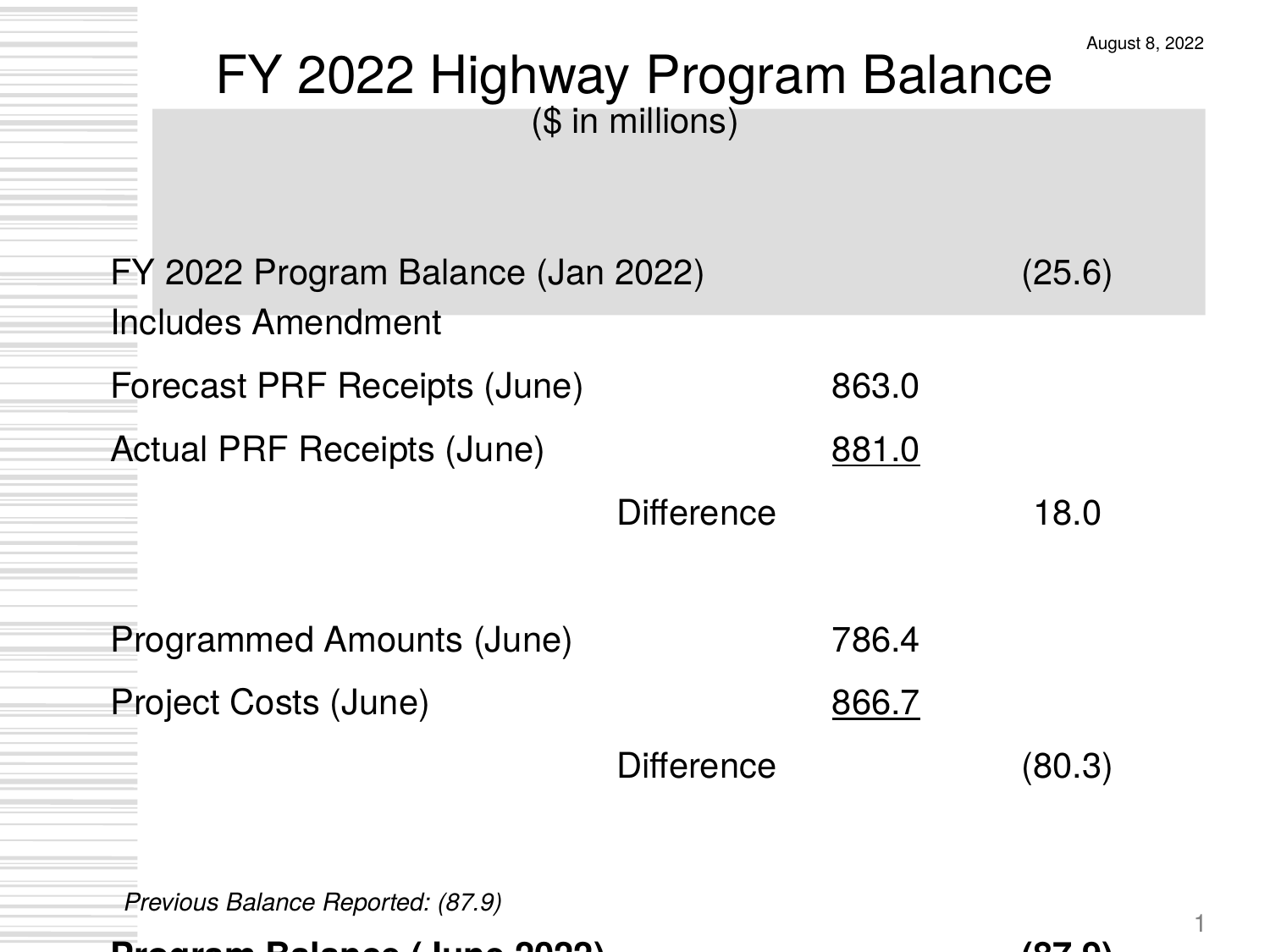

# FY 2022 Highway Program Balance ($ in millions)
August 8, 2022
|  |  |  |
| --- | --- | --- |
| FY 2022 Program Balance (Jan 2022) Includes Amendment |  | (25.6) |
| Forecast PRF Receipts (June) | 863.0 |  |
| Actual PRF Receipts (June) | 881.0 |  |
| Difference |  | 18.0 |
|  |  |  |
| Programmed Amounts (June) | 786.4 |  |
| Project Costs (June) | 866.7 |  |
| Difference |  | (80.3) |
|  |  |  |
|  |  |  |
| Program Balance (June 2022) |  | (87.9) |
Previous Balance Reported: (87.9)
1